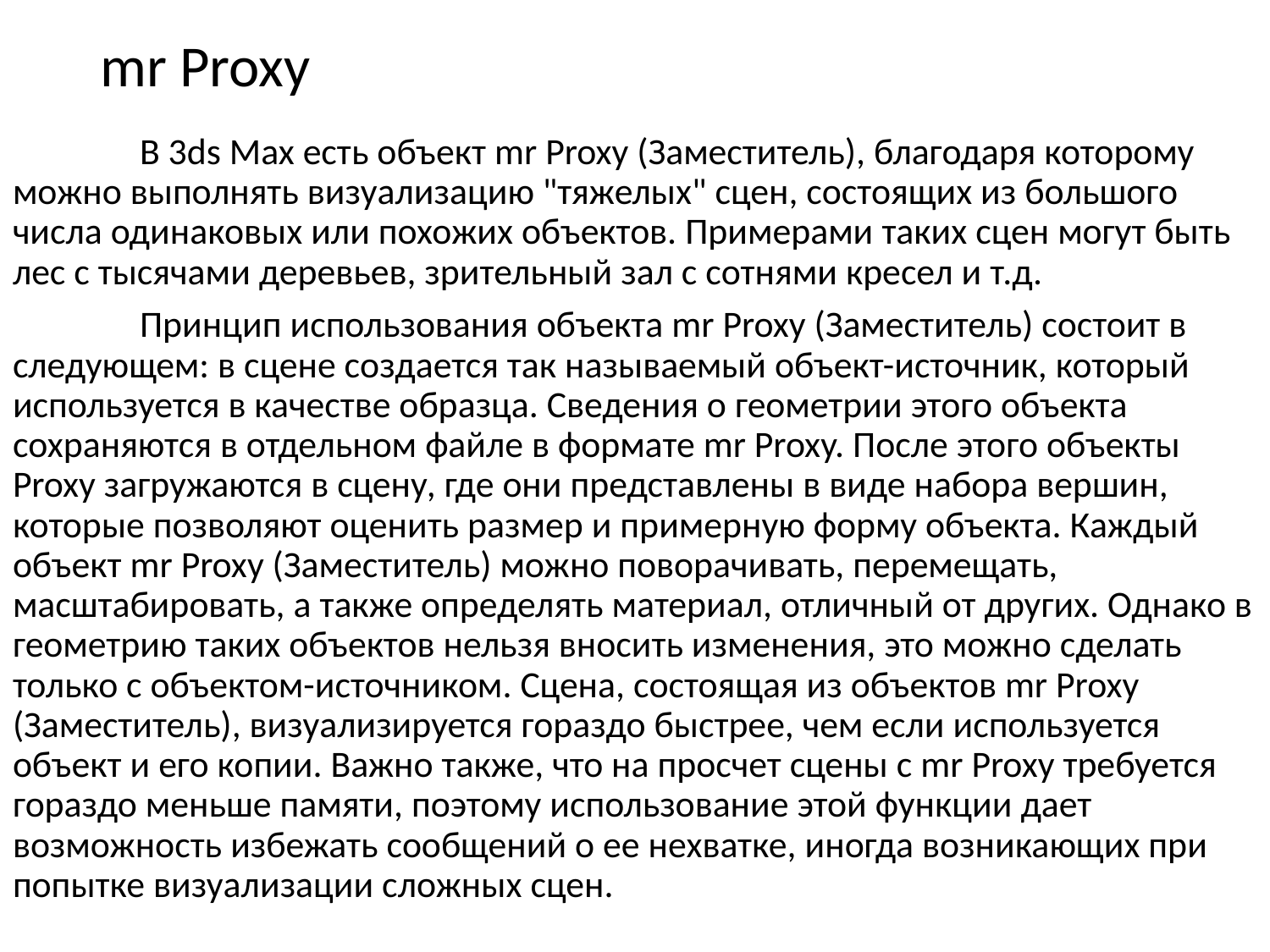

# mr Proxy
	В 3ds Max есть объект mr Proxy (Заместитель), благодаря которому можно выполнять визуализацию "тяжелых" сцен, состоящих из большого числа одинаковых или похожих объектов. Примерами таких сцен могут быть лес с тысячами деревьев, зрительный зал с сотнями кресел и т.д.
	Принцип использования объекта mr Proxy (Заместитель) состоит в следующем: в сцене создается так называемый объект-источник, который используется в качестве образца. Сведения о геометрии этого объекта сохраняются в отдельном файле в формате mr Proxy. После этого объекты Proxy загружаются в сцену, где они представлены в виде набора вершин, которые позволяют оценить размер и примерную форму объекта. Каждый объект mr Proxy (Заместитель) можно поворачивать, перемещать, масштабировать, а также определять материал, отличный от других. Однако в геометрию таких объектов нельзя вносить изменения, это можно сделать только с объектом-источником. Сцена, состоящая из объектов mr Proxy (Заместитель), визуализируется гораздо быстрее, чем если используется объект и его копии. Важно также, что на просчет сцены с mr Proxy требуется гораздо меньше памяти, поэтому использование этой функции дает возможность избежать сообщений о ее нехватке, иногда возникающих при попытке визуализации сложных сцен.